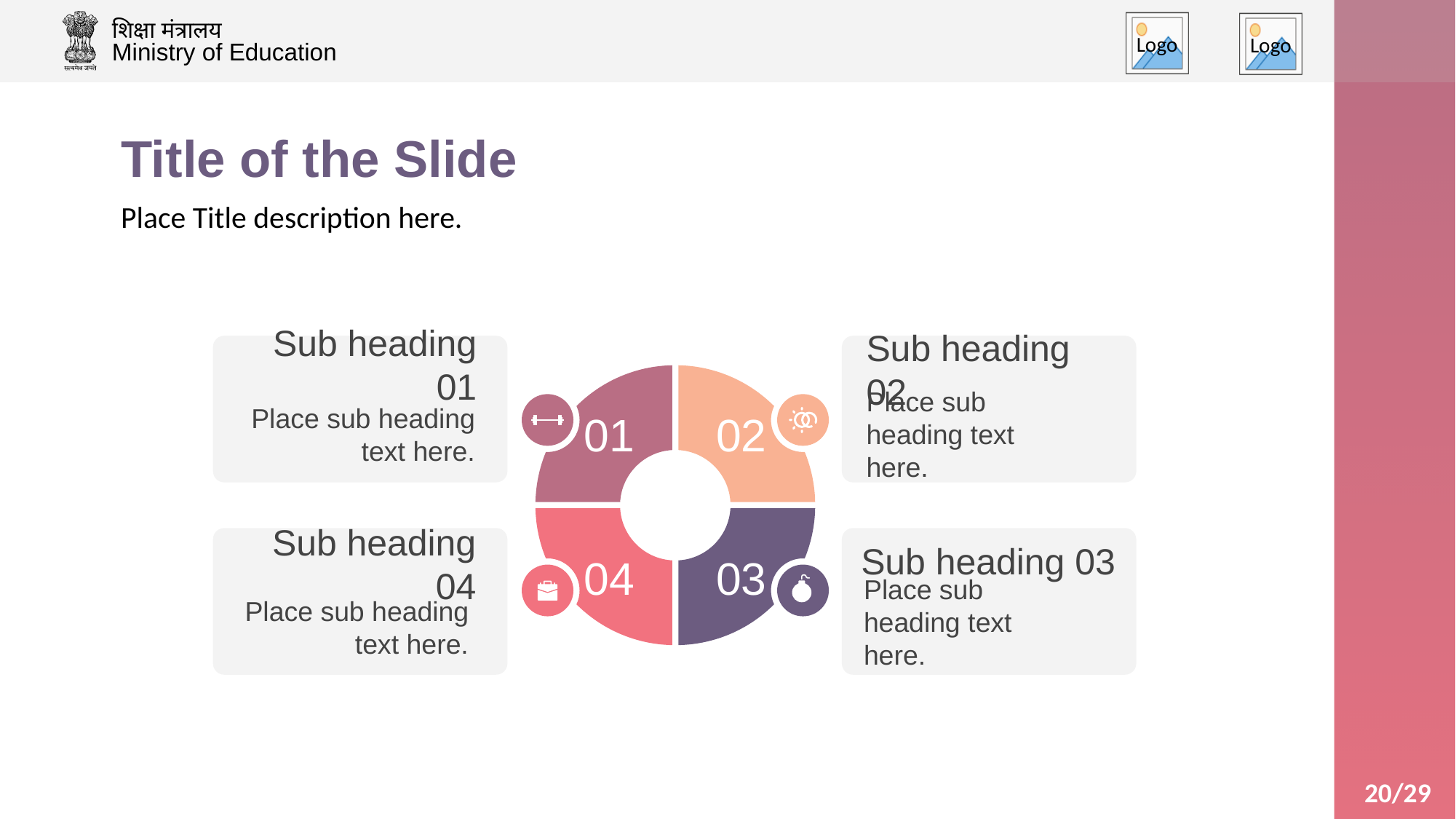

Title of the Slide
Place Title description here.

Sub heading 01
01

Sub heading 02
02

Place sub heading text here.
Place sub heading text here.

04

Sub heading 04
Place sub heading text here.

03

Sub heading 03

Place sub heading text here.